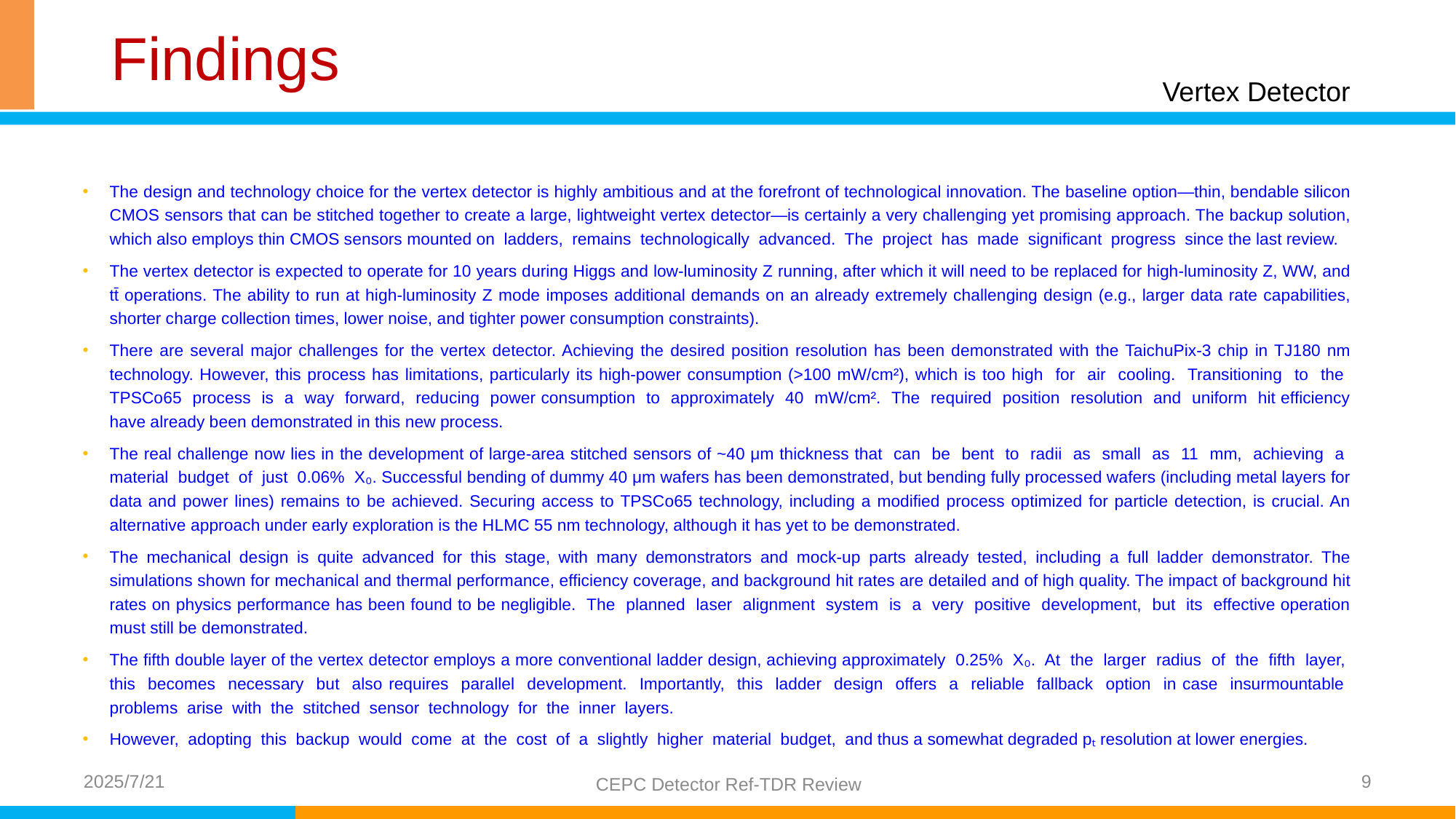

# Findings
Vertex Detector
The design and technology choice for the vertex detector is highly ambitious and at the forefront of technological innovation. The baseline option—thin, bendable silicon CMOS sensors that can be stitched together to create a large, lightweight vertex detector—is certainly a very challenging yet promising approach. The backup solution, which also employs thin CMOS sensors mounted on  ladders,  remains  technologically  advanced.  The  project  has  made  significant  progress  since the last review.
The vertex detector is expected to operate for 10 years during Higgs and low-luminosity Z running, after which it will need to be replaced for high-luminosity Z, WW, and tt̄ operations. The ability to run at high-luminosity Z mode imposes additional demands on an already extremely challenging design (e.g., larger data rate capabilities, shorter charge collection times, lower noise, and tighter power consumption constraints).
There are several major challenges for the vertex detector. Achieving the desired position resolution has been demonstrated with the TaichuPix-3 chip in TJ180 nm technology. However, this process has limitations, particularly its high-power consumption (>100 mW/cm²), which is too high  for  air  cooling.  Transitioning  to  the  TPSCo65  process  is  a  way  forward,  reducing  power consumption  to  approximately  40  mW/cm².  The  required  position  resolution  and  uniform  hit efficiency have already been demonstrated in this new process.
The real challenge now lies in the development of large-area stitched sensors of ~40 μm thickness that  can  be  bent  to  radii  as  small  as  11  mm,  achieving  a  material  budget  of  just  0.06%  X₀. Successful bending of dummy 40 μm wafers has been demonstrated, but bending fully processed wafers (including metal layers for data and power lines) remains to be achieved. Securing access to TPSCo65 technology, including a modified process optimized for particle detection, is crucial. An alternative approach under early exploration is the HLMC 55 nm technology, although it has yet to be demonstrated.
The mechanical design is quite advanced for this stage, with many demonstrators and mock-up parts already tested, including a full ladder demonstrator. The simulations shown for mechanical and thermal performance, efficiency coverage, and background hit rates are detailed and of high quality. The impact of background hit rates on physics performance has been found to be negligible.  The  planned  laser  alignment  system  is  a  very  positive  development,  but  its  effective operation must still be demonstrated.
The fifth double layer of the vertex detector employs a more conventional ladder design, achieving approximately  0.25%  X₀.  At  the  larger  radius  of  the  fifth  layer,  this  becomes  necessary  but  also requires  parallel  development.  Importantly,  this  ladder  design  offers  a  reliable  fallback  option  in case  insurmountable  problems  arise  with  the  stitched  sensor  technology  for  the  inner  layers.
However,  adopting  this  backup  would  come  at  the  cost  of  a  slightly  higher  material  budget,  and thus a somewhat degraded pₜ resolution at lower energies.